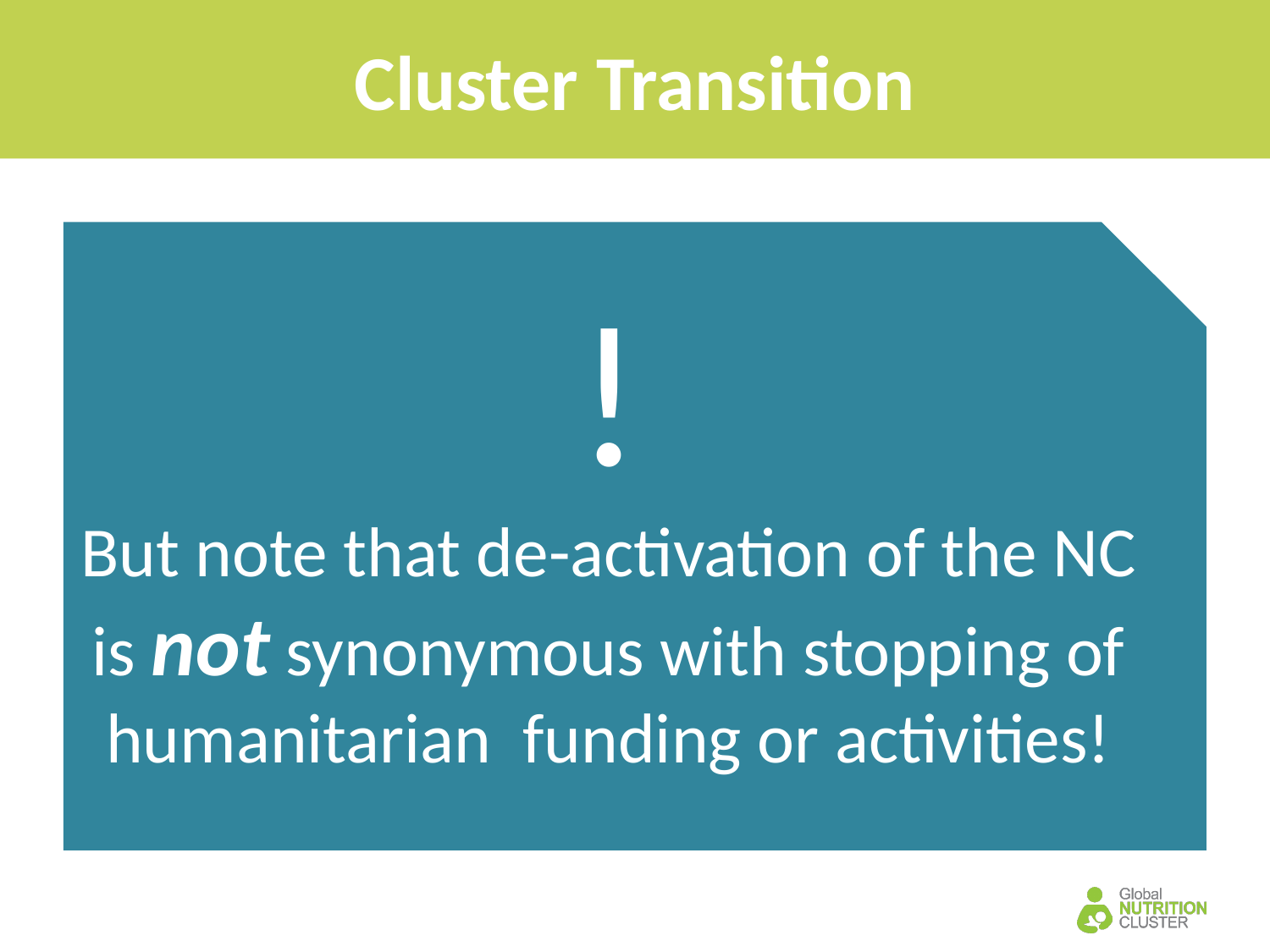

# Cluster Transition
!
But note that de-activation of the NC is not synonymous with stopping of humanitarian  funding or activities!